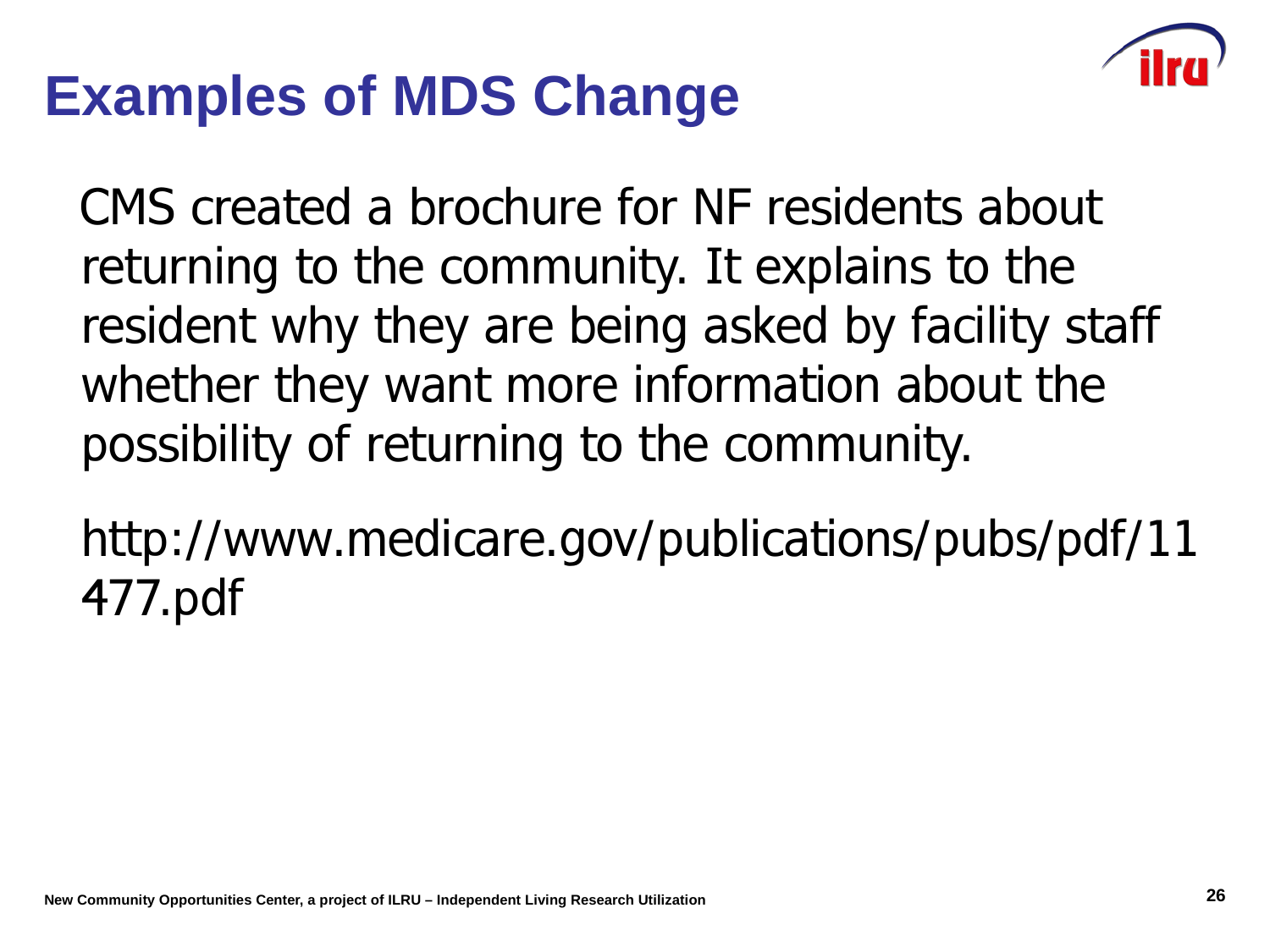

Examples of MDS Change
   CMS created a brochure for NF residents about returning to the community. It explains to the resident why they are being asked by facility staff whether they want more information about the possibility of returning to the community.
 http://www.medicare.gov/publications/pubs/pdf/11477.pdf
26